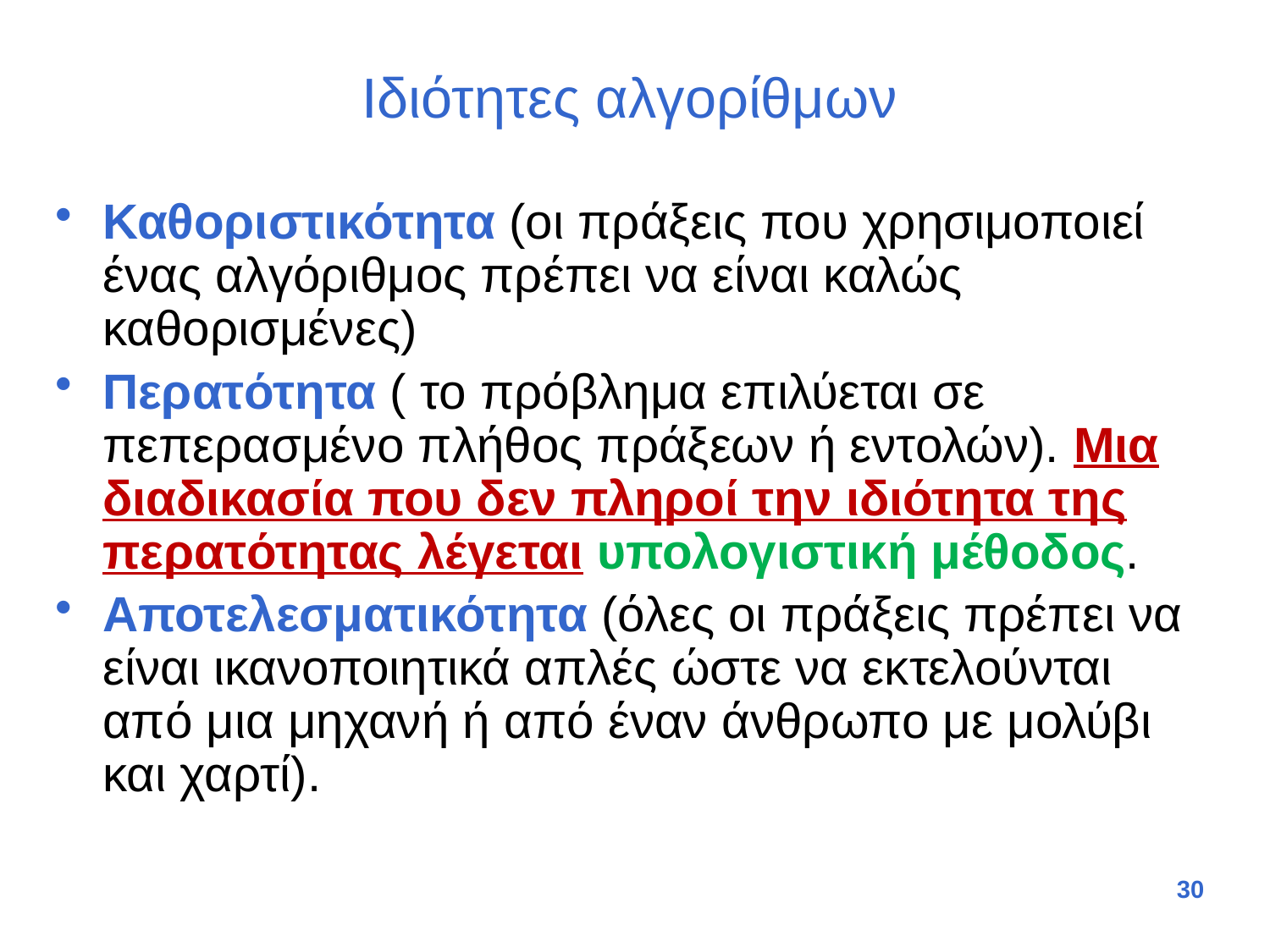

# Ιδιότητες αλγορίθμων
Καθοριστικότητα (οι πράξεις που χρησιμοποιεί ένας αλγόριθμος πρέπει να είναι καλώς καθορισμένες)
Περατότητα ( το πρόβλημα επιλύεται σε πεπερασμένο πλήθος πράξεων ή εντολών). Μια διαδικασία που δεν πληροί την ιδιότητα της περατότητας λέγεται υπολογιστική μέθοδος.
Αποτελεσματικότητα (όλες οι πράξεις πρέπει να είναι ικανοποιητικά απλές ώστε να εκτελούνται από μια μηχανή ή από έναν άνθρωπο με μολύβι και χαρτί).
30